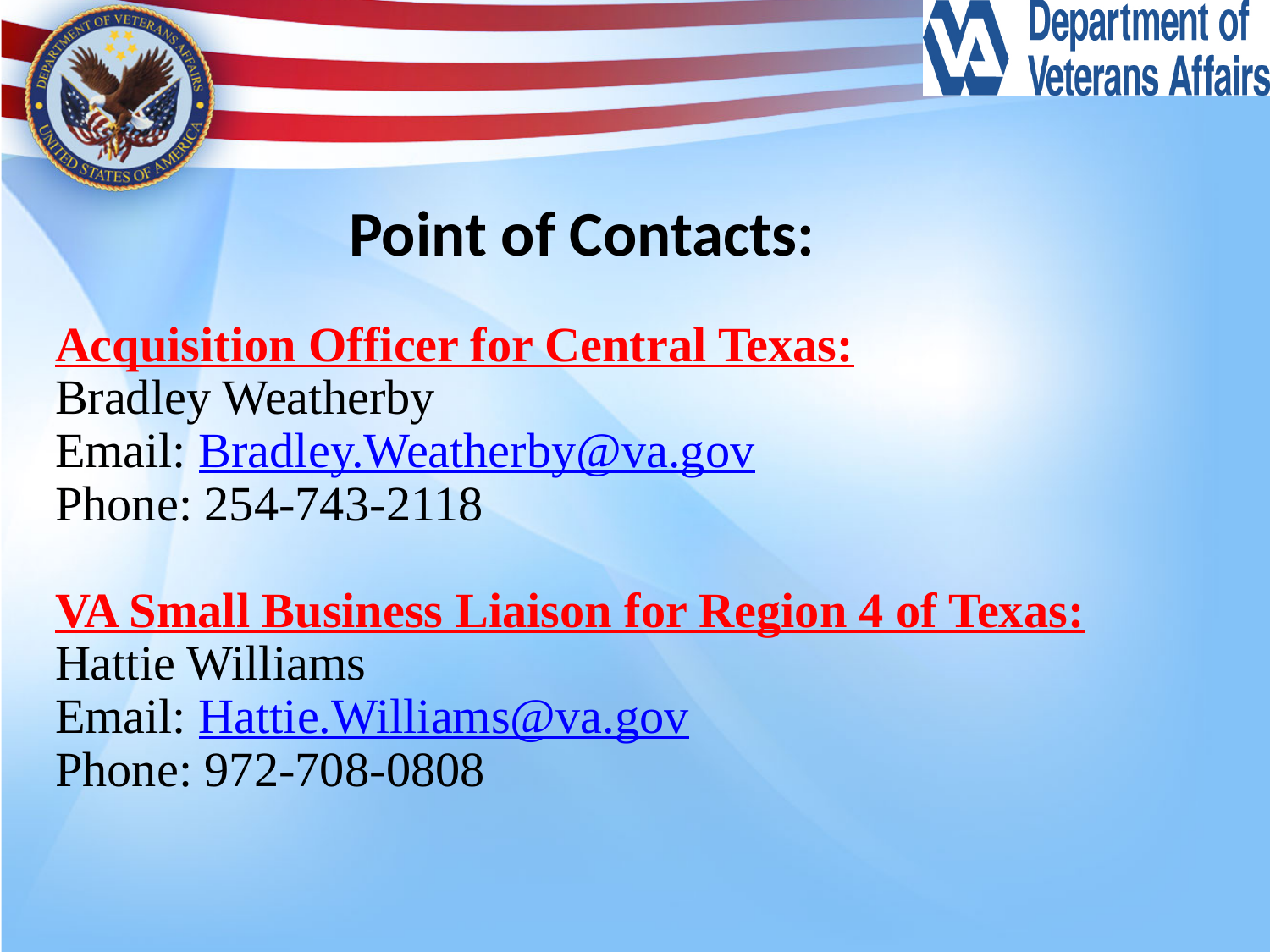

# Point of Contacts:
Acquisition Officer for Central Texas:
Bradley Weatherby
Email: Bradley.Weatherby@va.gov
Phone: 254-743-2118

VA Small Business Liaison for Region 4 of Texas:
Hattie Williams
Email: Hattie.Williams@va.gov
Phone: 972-708-0808